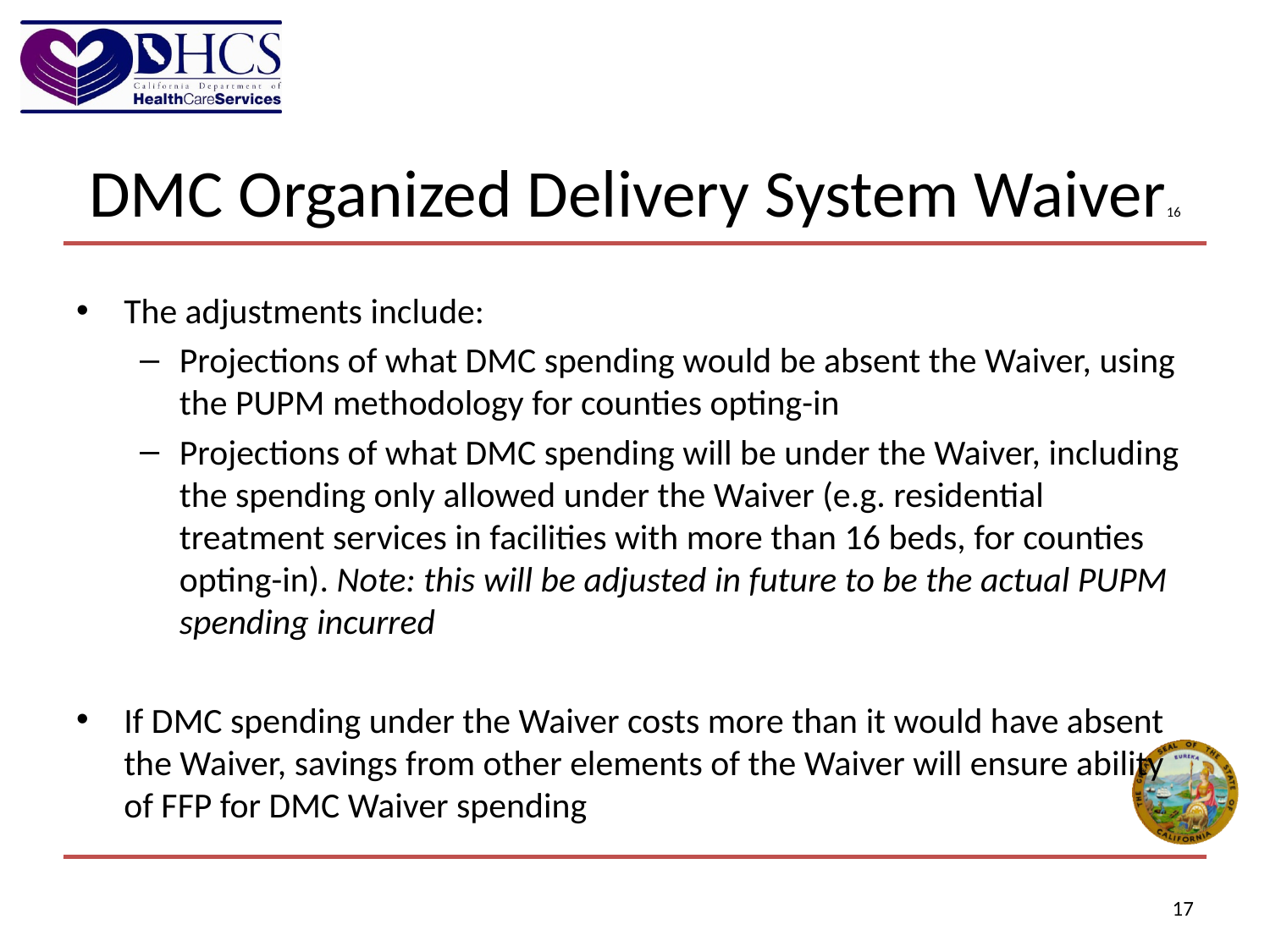

# DMC Organized Delivery System Waiver16

The adjustments include:
Projections of what DMC spending would be absent the Waiver, using the PUPM methodology for counties opting-in
Projections of what DMC spending will be under the Waiver, including the spending only allowed under the Waiver (e.g. residential treatment services in facilities with more than 16 beds, for counties opting-in). Note: this will be adjusted in future to be the actual PUPM spending incurred

If DMC spending under the Waiver costs more than it would have absent the Waiver, savings from other elements of the Waiver will ensure ability of FFP for DMC Waiver spending

17